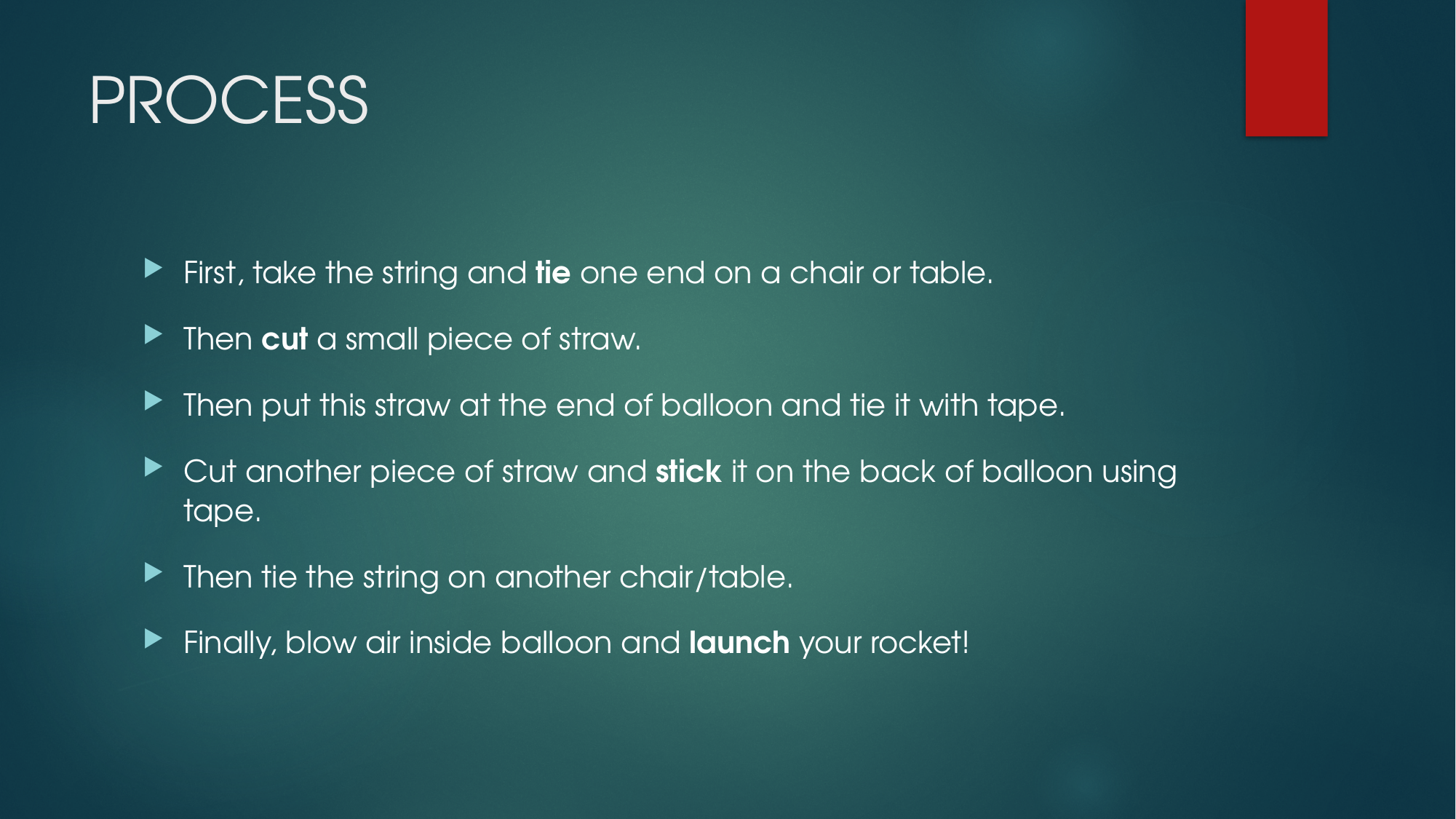

# PROCESS
First, take the string and tie one end on a chair or table.
Then cut a small piece of straw.
Then put this straw at the end of balloon and tie it with tape.
Cut another piece of straw and stick it on the back of balloon using tape.
Then tie the string on another chair/table.
Finally, blow air inside balloon and launch your rocket!